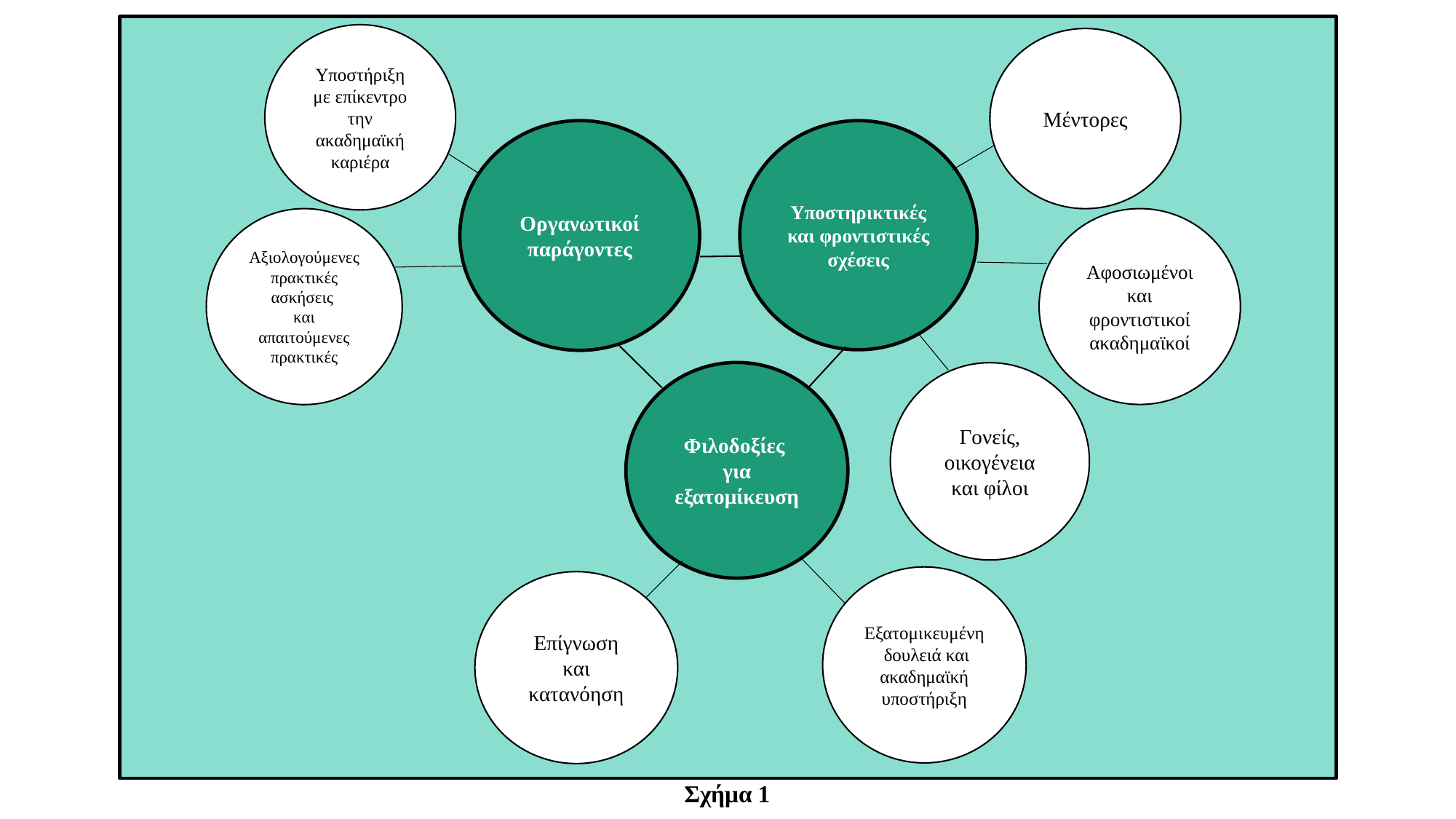

Υποστήριξη
με επίκεντρο
την ακαδημαϊκή
καριέρα
Μέντορες
Οργανωτικοί
παράγοντες
Υποστηρικτικές και φροντιστικές σχέσεις
Αξιολογούμενες
πρακτικές
ασκήσεις 
και
απαιτούμενες πρακτικές
Αφοσιωμένοι
και
φροντιστικοί
ακαδημαϊκοί
Φιλοδοξίες 
για
εξατομίκευση
Γονείς,
οικογένεια
και φίλοι
Εξατομικευμένη δουλειά και
ακαδημαϊκή
υποστήριξη
Επίγνωση
και
κατανόηση
Σχήμα 1